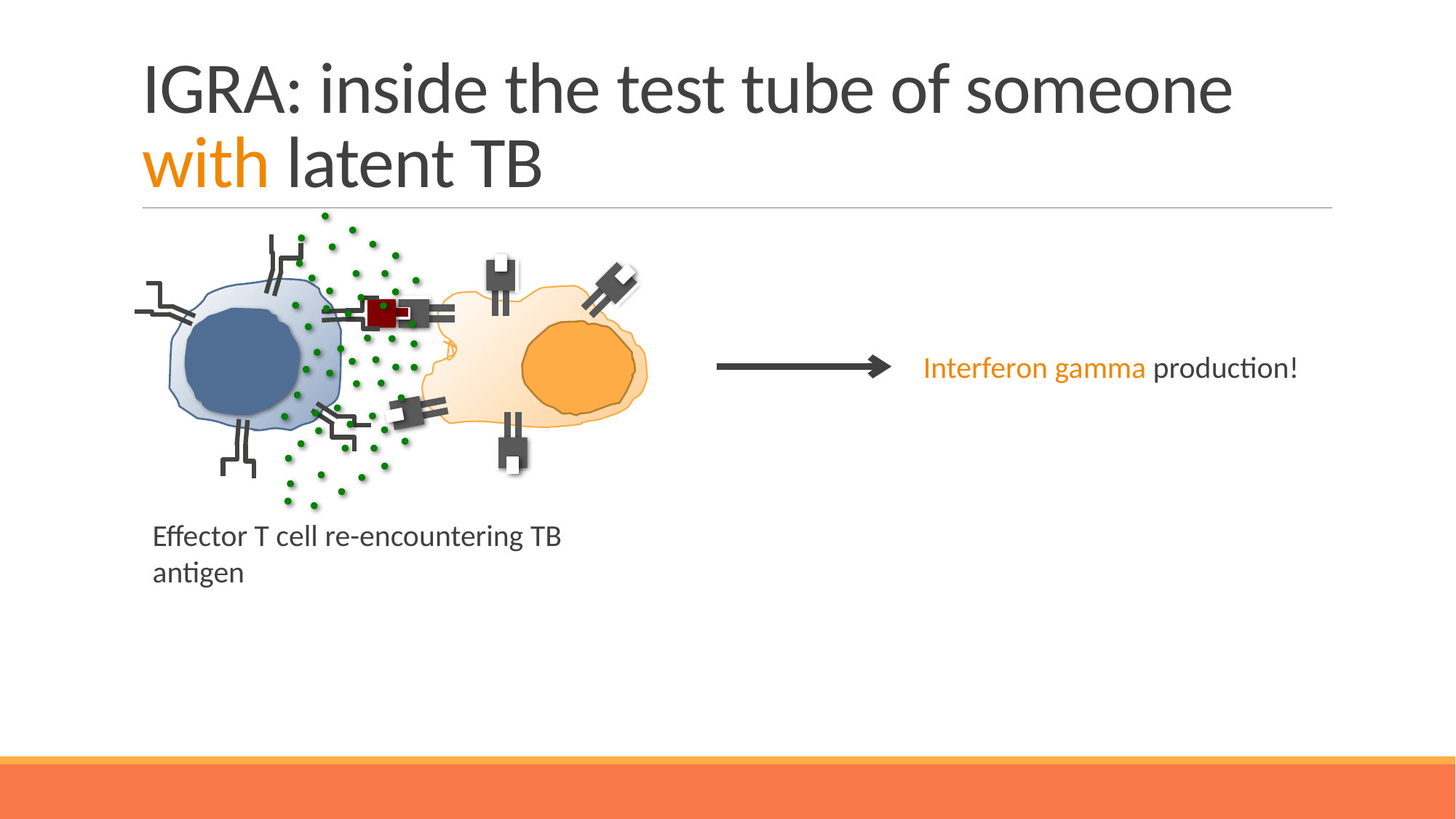

# IGRA: inside the test tube of someone with latent TB

Interferon gamma production!
Effector T cell re-encountering TB antigen